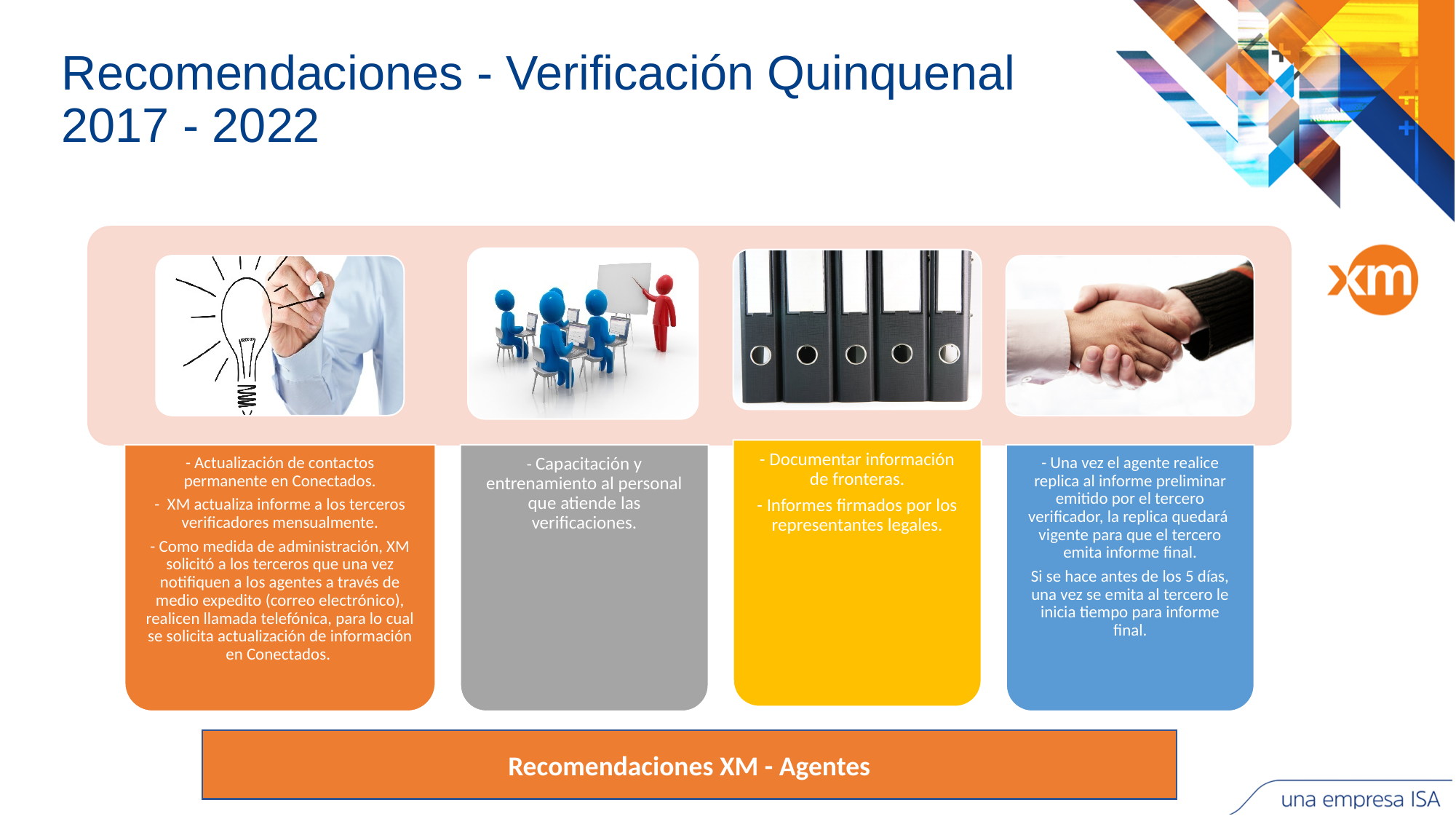

# Recomendaciones - Verificación Quinquenal 2017 - 2022
- Actualización de contactos permanente en Conectados.
-  XM actualiza informe a los terceros verificadores mensualmente.
- Como medida de administración, XM solicitó a los terceros que una vez notifiquen a los agentes a través de medio expedito (correo electrónico), realicen llamada telefónica, para lo cual se solicita actualización de información en Conectados.
- Capacitación y entrenamiento al personal que atiende las verificaciones.
- Documentar información de fronteras.
- Informes firmados por los representantes legales.
- Una vez el agente realice replica al informe preliminar emitido por el tercero verificador, la replica quedará  vigente para que el tercero emita informe final.
 Si se hace antes de los 5 días,  una vez se emita al tercero le inicia tiempo para informe final.
Recomendaciones XM - Agentes